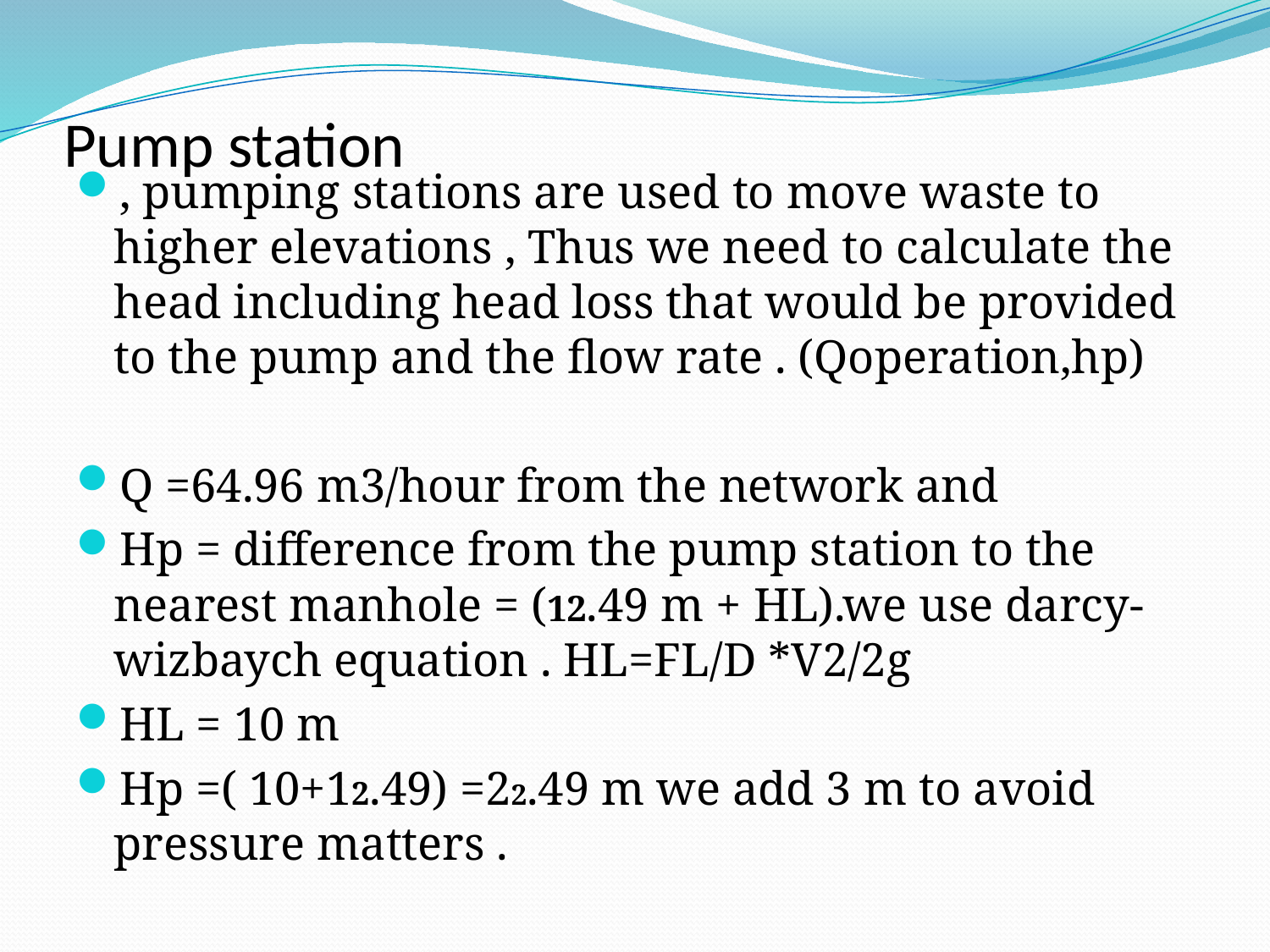

# Pump station
, pumping stations are used to move waste to higher elevations , Thus we need to calculate the head including head loss that would be provided to the pump and the flow rate . (Qoperation,hp)

Q =64.96 m3/hour from the network and
Hp = difference from the pump station to the nearest manhole = (12.49 m + HL).we use darcy-wizbaych equation . HL=FL/D *V2/2g
HL = 10 m
Hp =( 10+12.49) =22.49 m we add 3 m to avoid pressure matters .